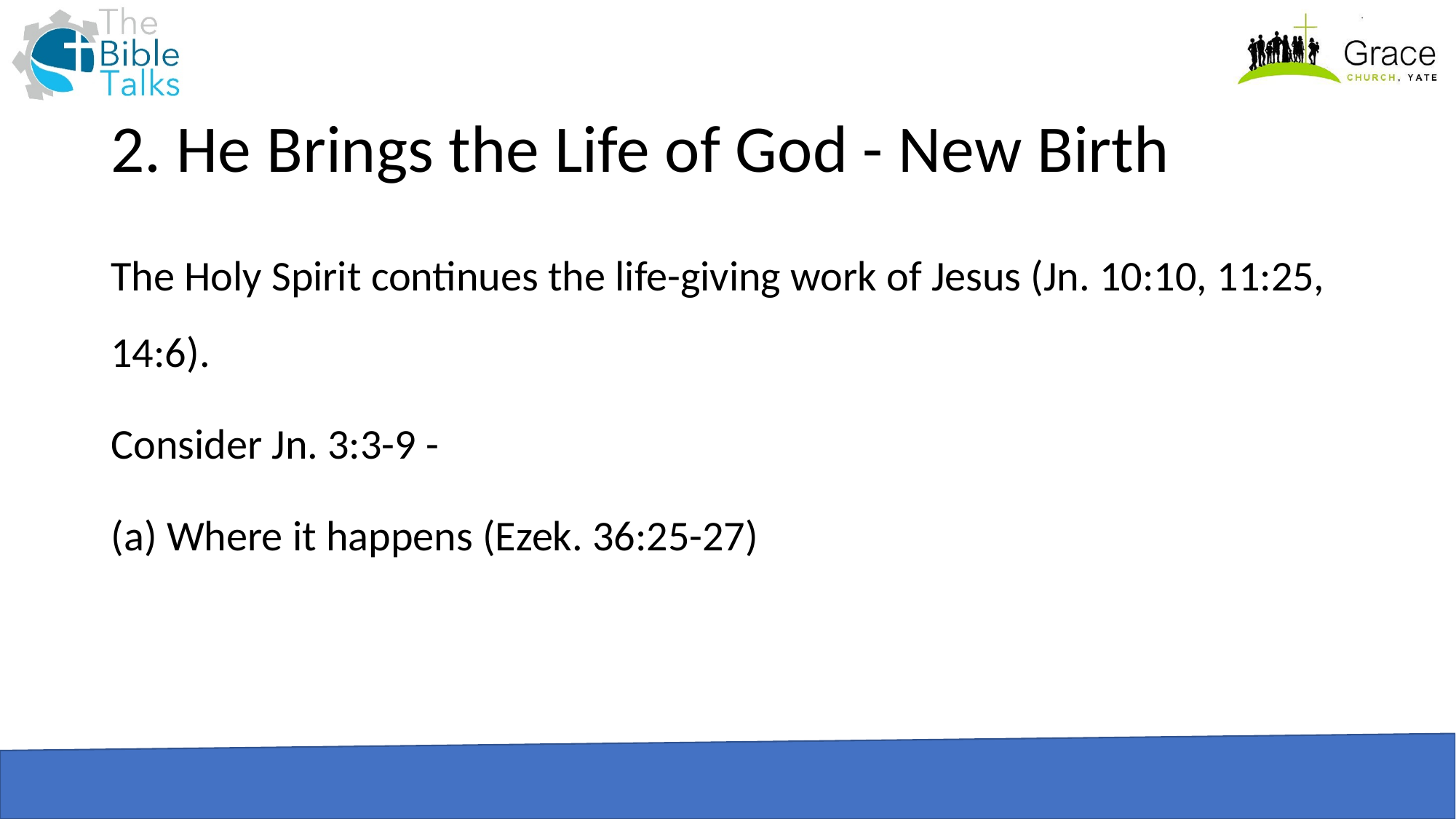

# 2. He Brings the Life of God - New Birth
The Holy Spirit continues the life-giving work of Jesus (Jn. 10:10, 11:25, 14:6).
Consider Jn. 3:3-9 -
(a) Where it happens (Ezek. 36:25-27)